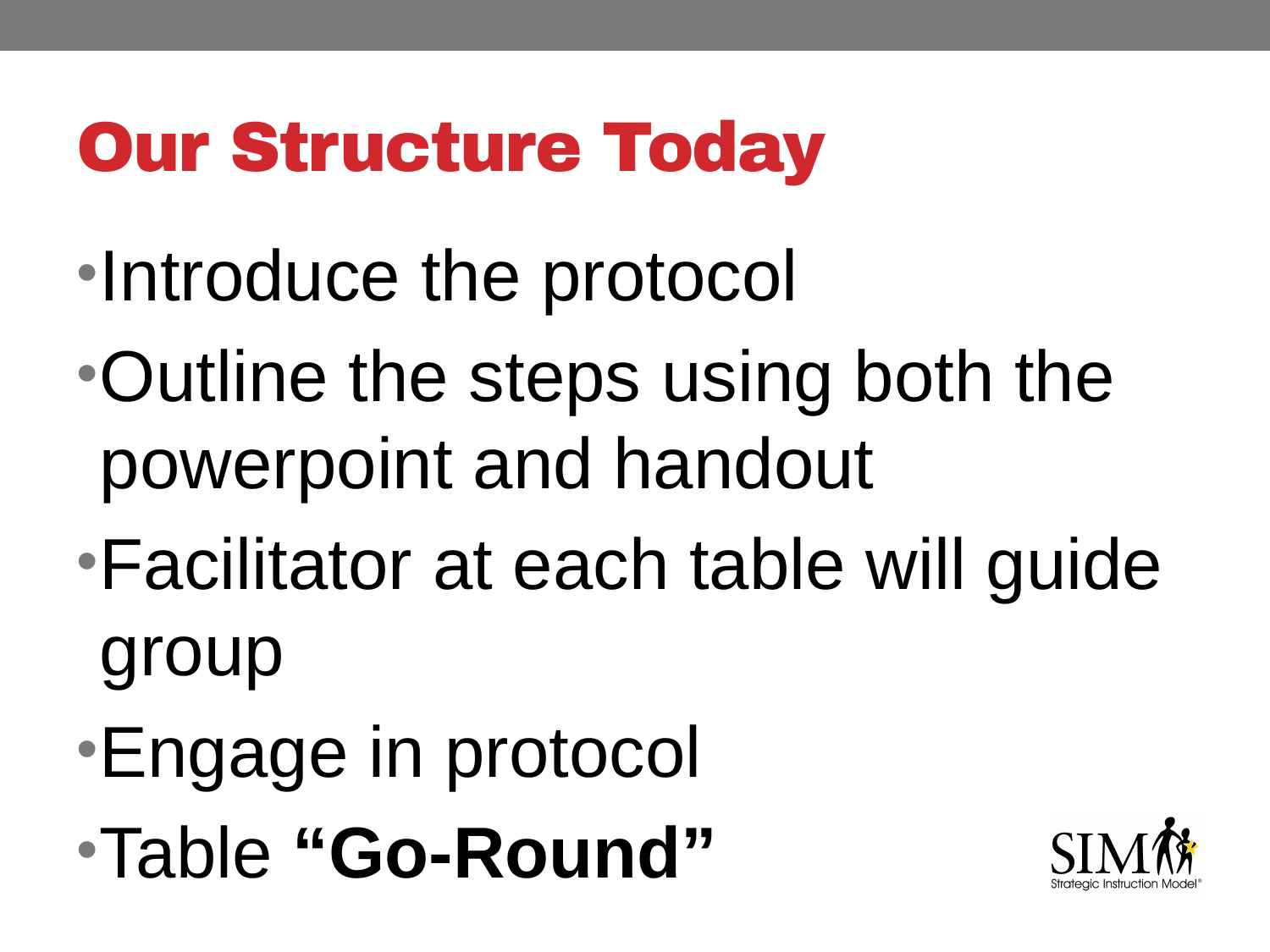

# Our Structure Today
Introduce the protocol
Outline the steps using both the powerpoint and handout
Facilitator at each table will guide group
Engage in protocol
Table “Go-Round”